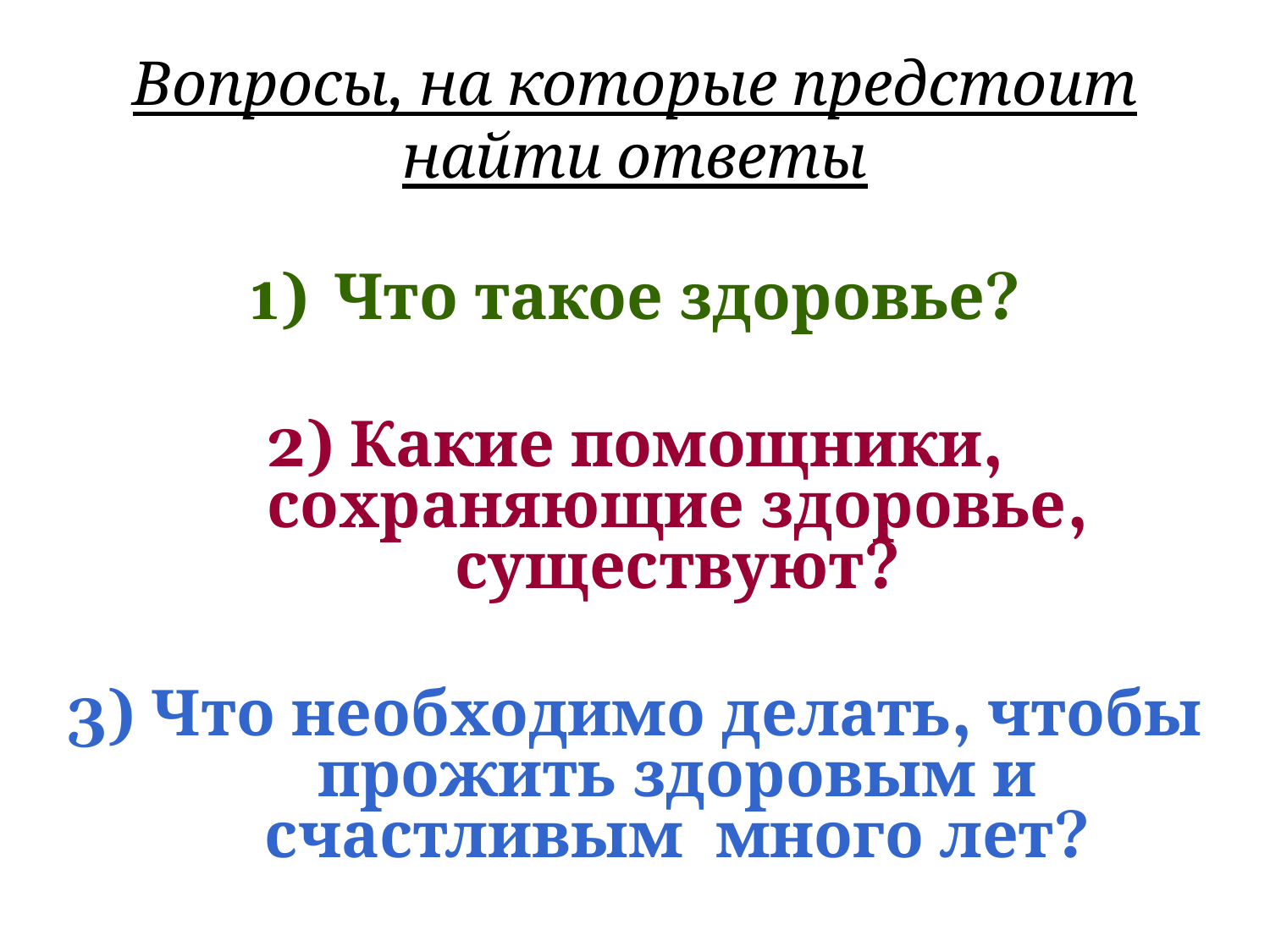

# Вопросы, на которые предстоит найти ответы
Что такое здоровье?

2) Какие помощники, сохраняющие здоровье, существуют?

3) Что необходимо делать, чтобы прожить здоровым и счастливым  много лет?